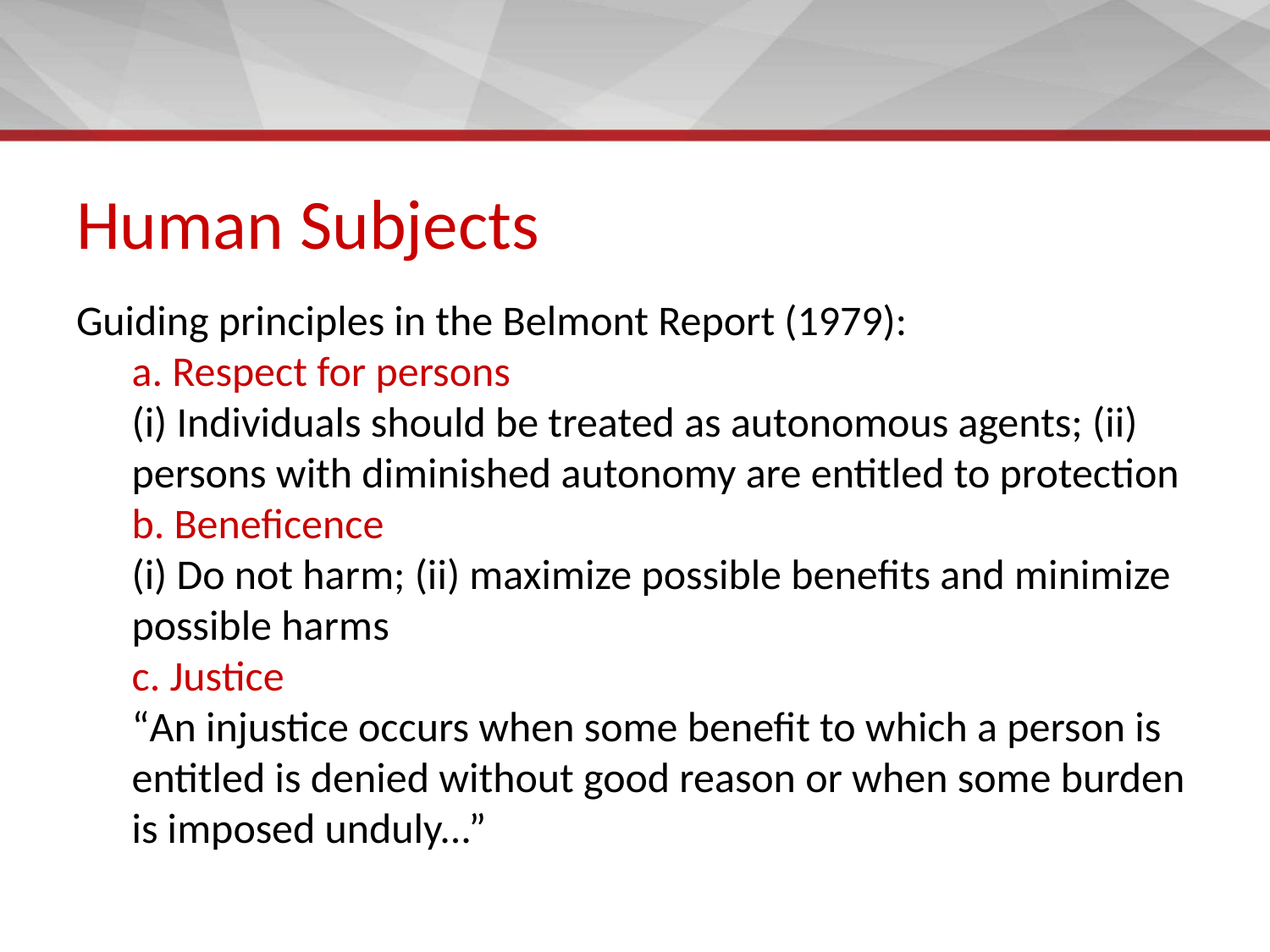

# Human Subjects
Guiding principles in the Belmont Report (1979):
a. Respect for persons
(i) Individuals should be treated as autonomous agents; (ii) persons with diminished autonomy are entitled to protection
b. Beneficence
(i) Do not harm; (ii) maximize possible benefits and minimize possible harms
c. Justice
“An injustice occurs when some benefit to which a person is entitled is denied without good reason or when some burden is imposed unduly...”